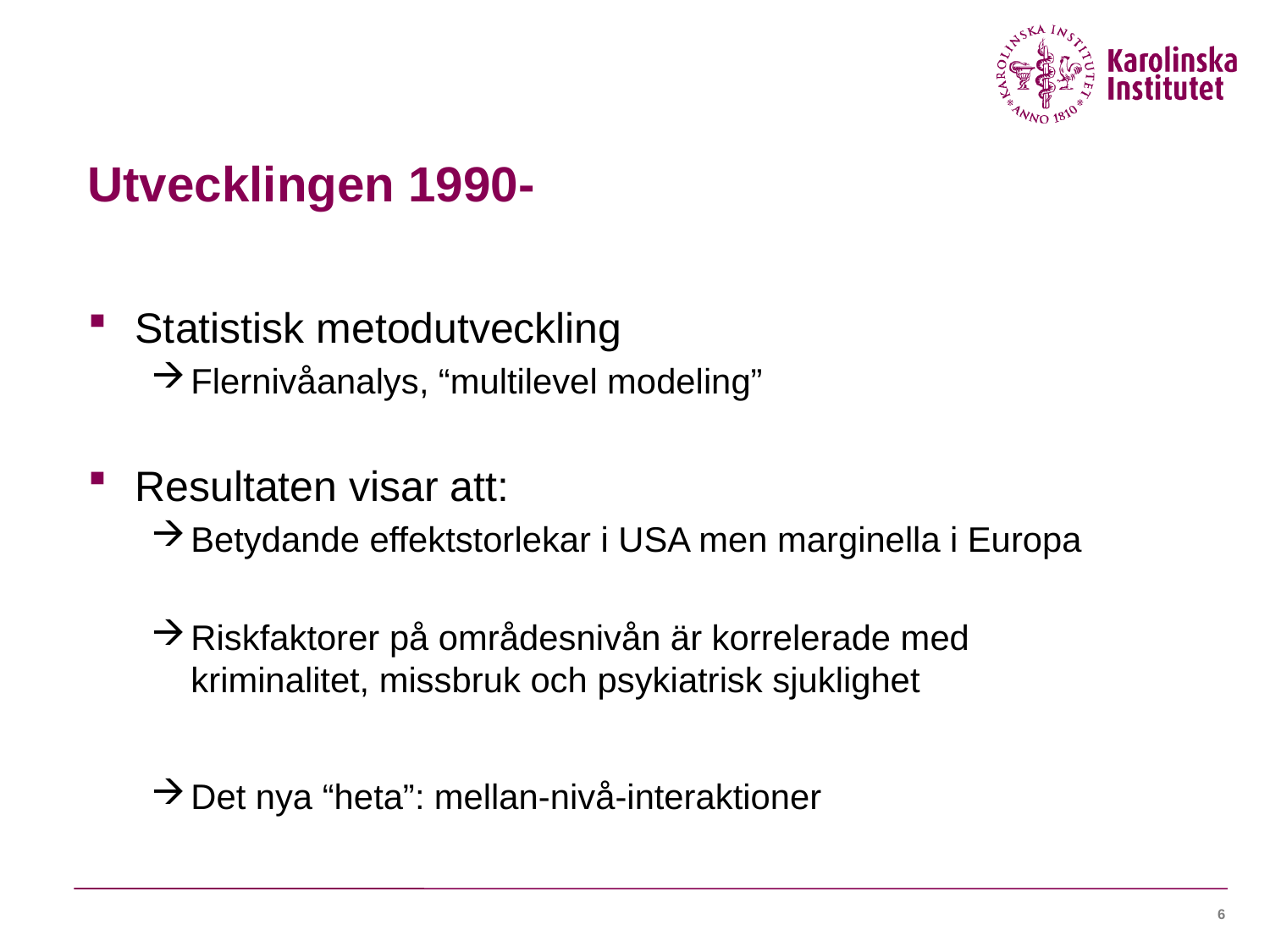

# Utvecklingen 1990-
Statistisk metodutveckling
Flernivåanalys, “multilevel modeling”

Resultaten visar att:
Betydande effektstorlekar i USA men marginella i Europa

Riskfaktorer på områdesnivån är korrelerade med kriminalitet, missbruk och psykiatrisk sjuklighet

Det nya “heta”: mellan-nivå-interaktioner

6